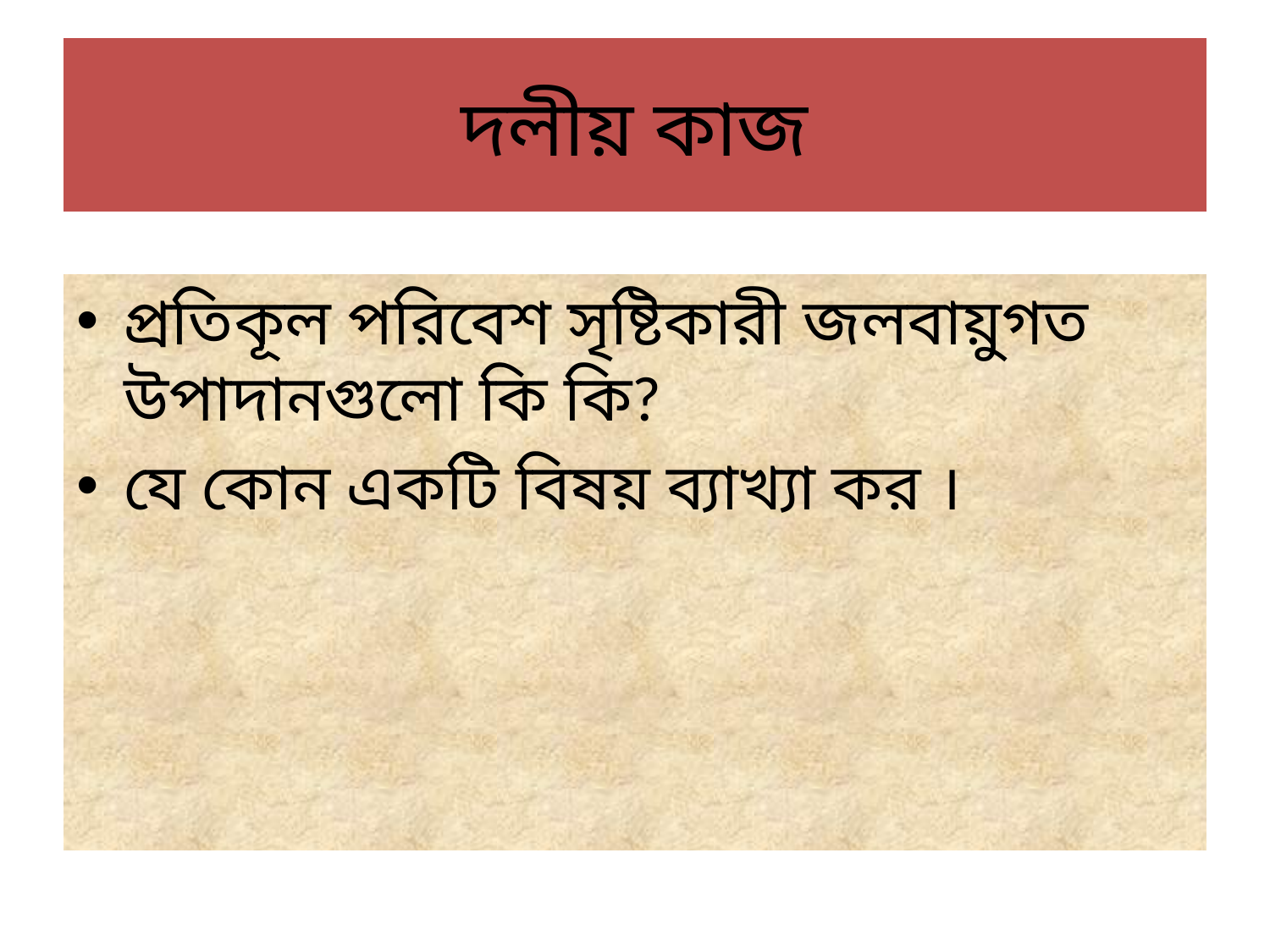

# দলীয় কাজ
প্রতিকূল পরিবেশ সৃষ্টিকারী জলবায়ুগত উপাদানগুলো কি কি?
যে কোন একটি বিষয় ব্যাখ্যা কর ।